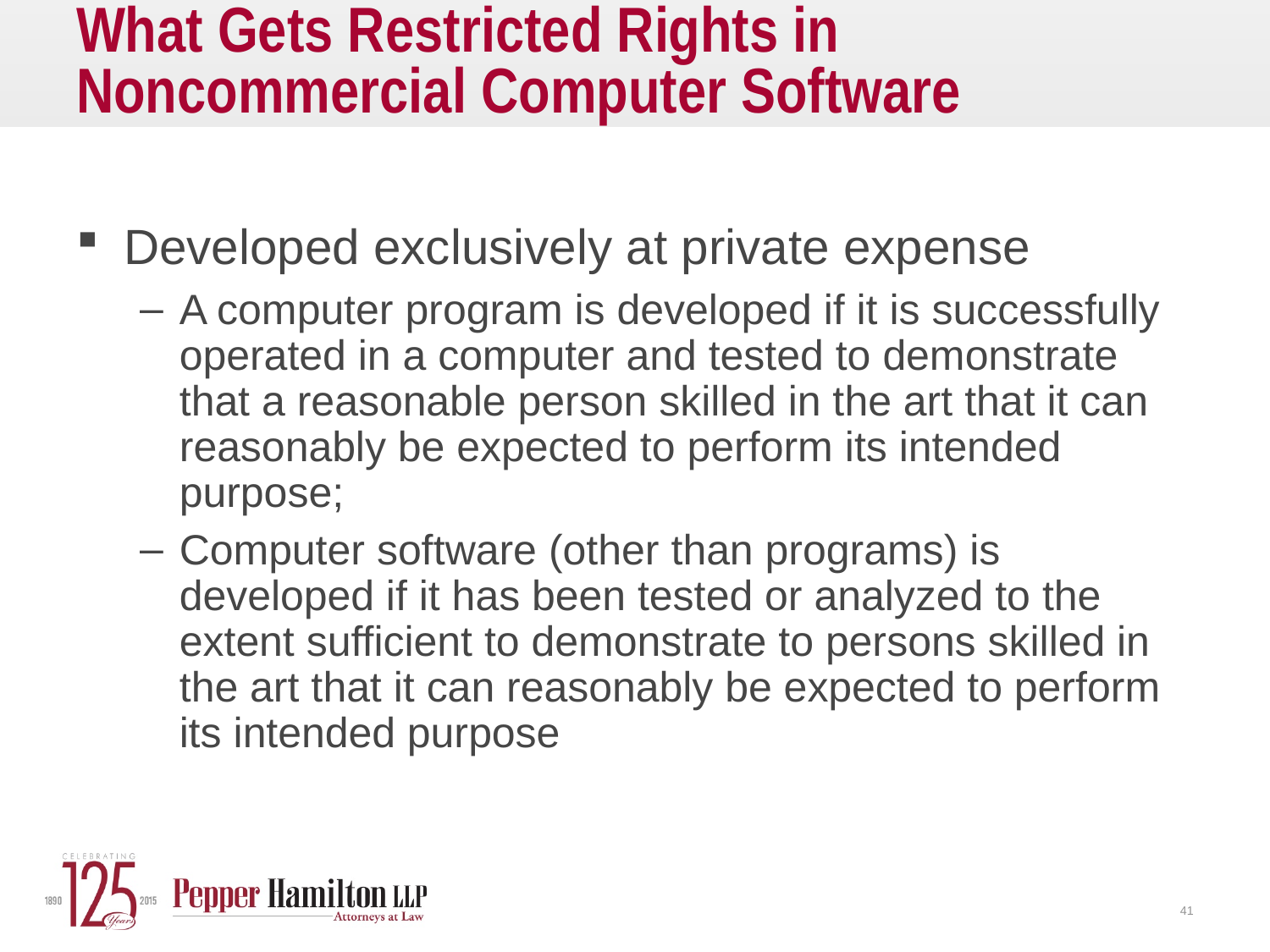

# What Gets Restricted Rights in Noncommercial Computer Software
Developed exclusively at private expense
A computer program is developed if it is successfully operated in a computer and tested to demonstrate that a reasonable person skilled in the art that it can reasonably be expected to perform its intended purpose;
Computer software (other than programs) is developed if it has been tested or analyzed to the extent sufficient to demonstrate to persons skilled in the art that it can reasonably be expected to perform its intended purpose

41